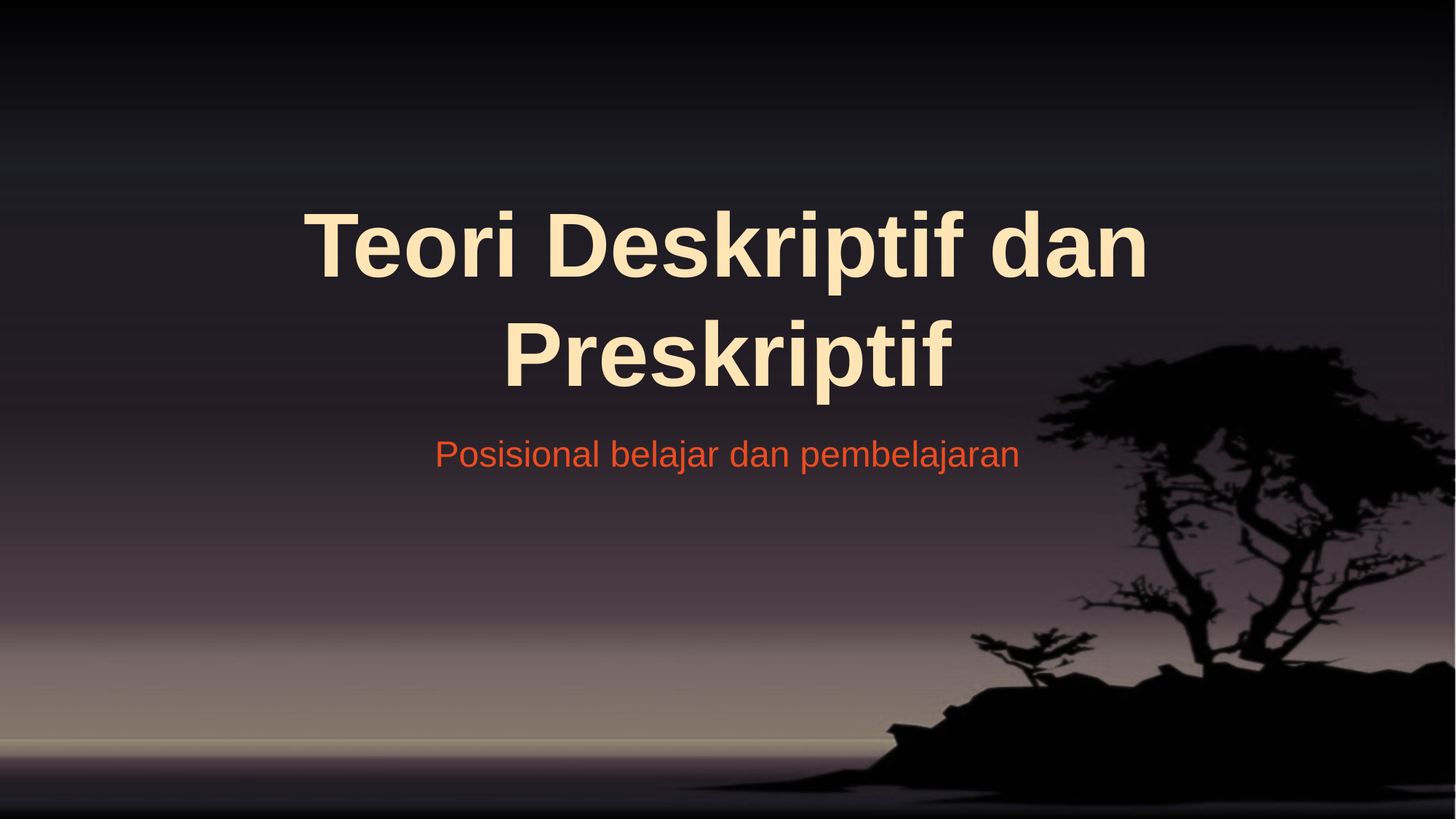

# Teori Deskriptif dan Preskriptif
Posisional belajar dan pembelajaran